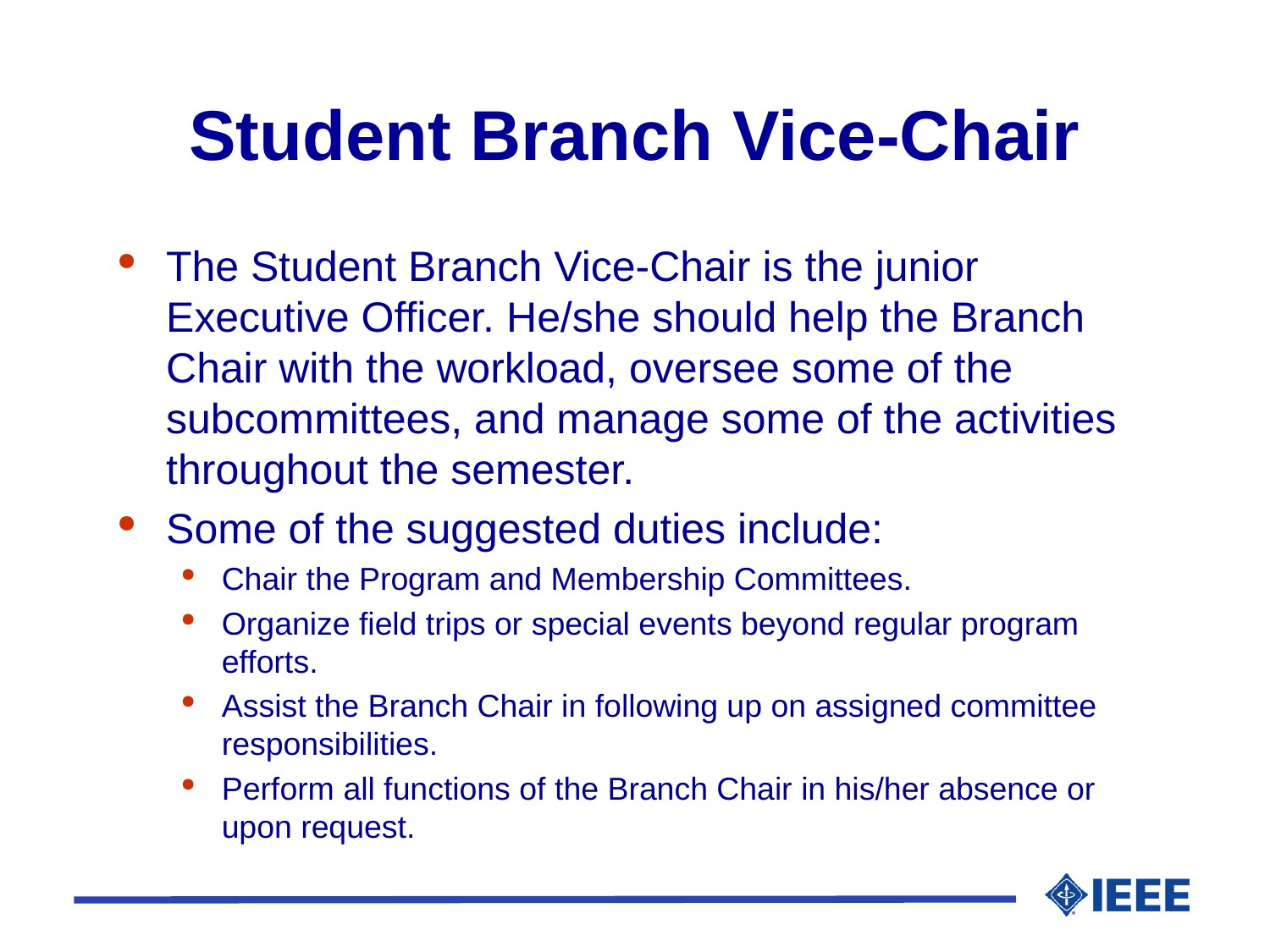

# Student Branch Vice-Chair
The Student Branch Vice-Chair is the junior Executive Officer. He/she should help the Branch Chair with the workload, oversee some of the subcommittees, and manage some of the activities throughout the semester.
Some of the suggested duties include:
Chair the Program and Membership Committees.
Organize field trips or special events beyond regular program efforts.
Assist the Branch Chair in following up on assigned committee responsibilities.
Perform all functions of the Branch Chair in his/her absence or upon request.